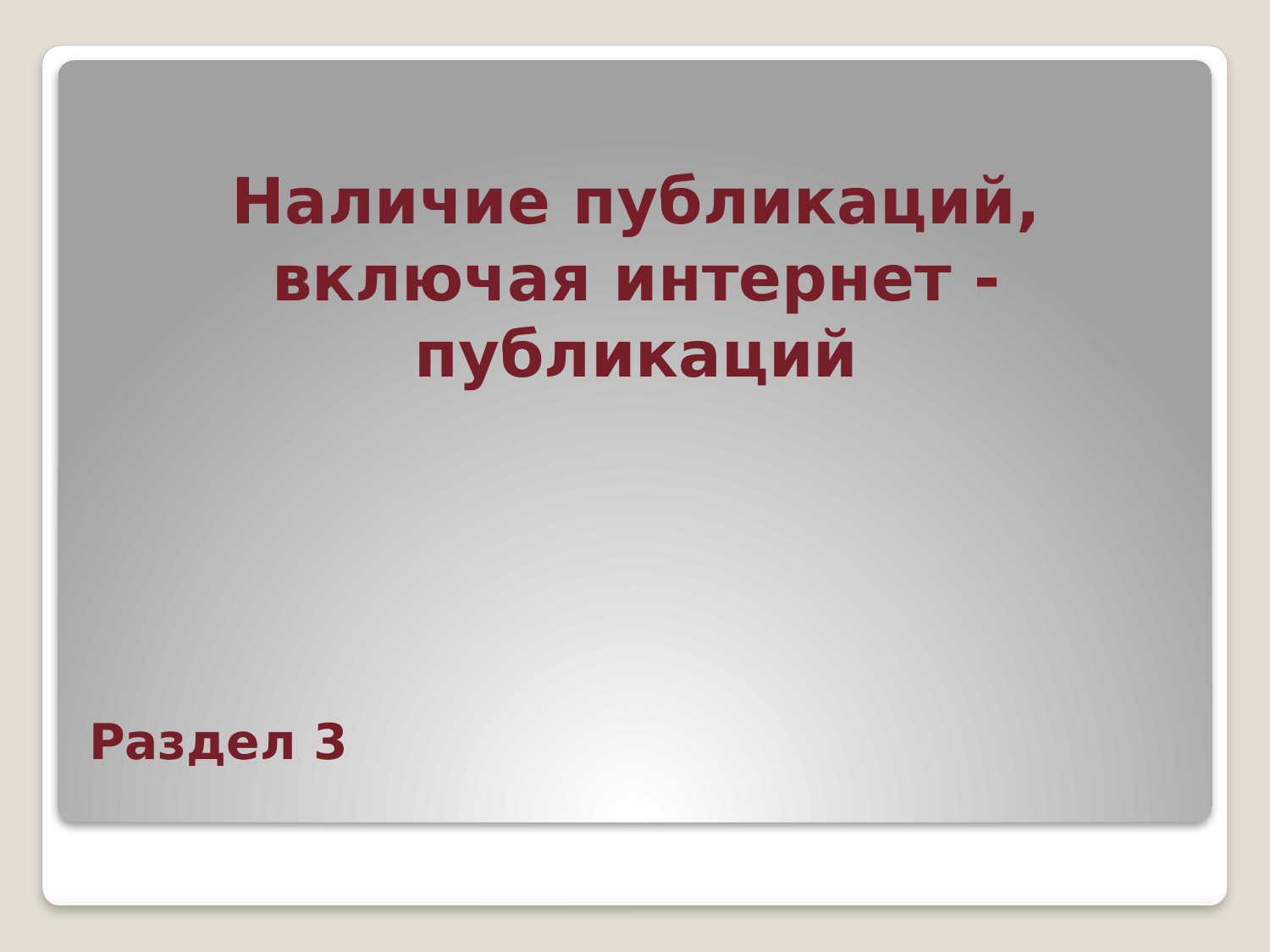

# Наличие публикаций, включая интернет - публикаций

Раздел 3